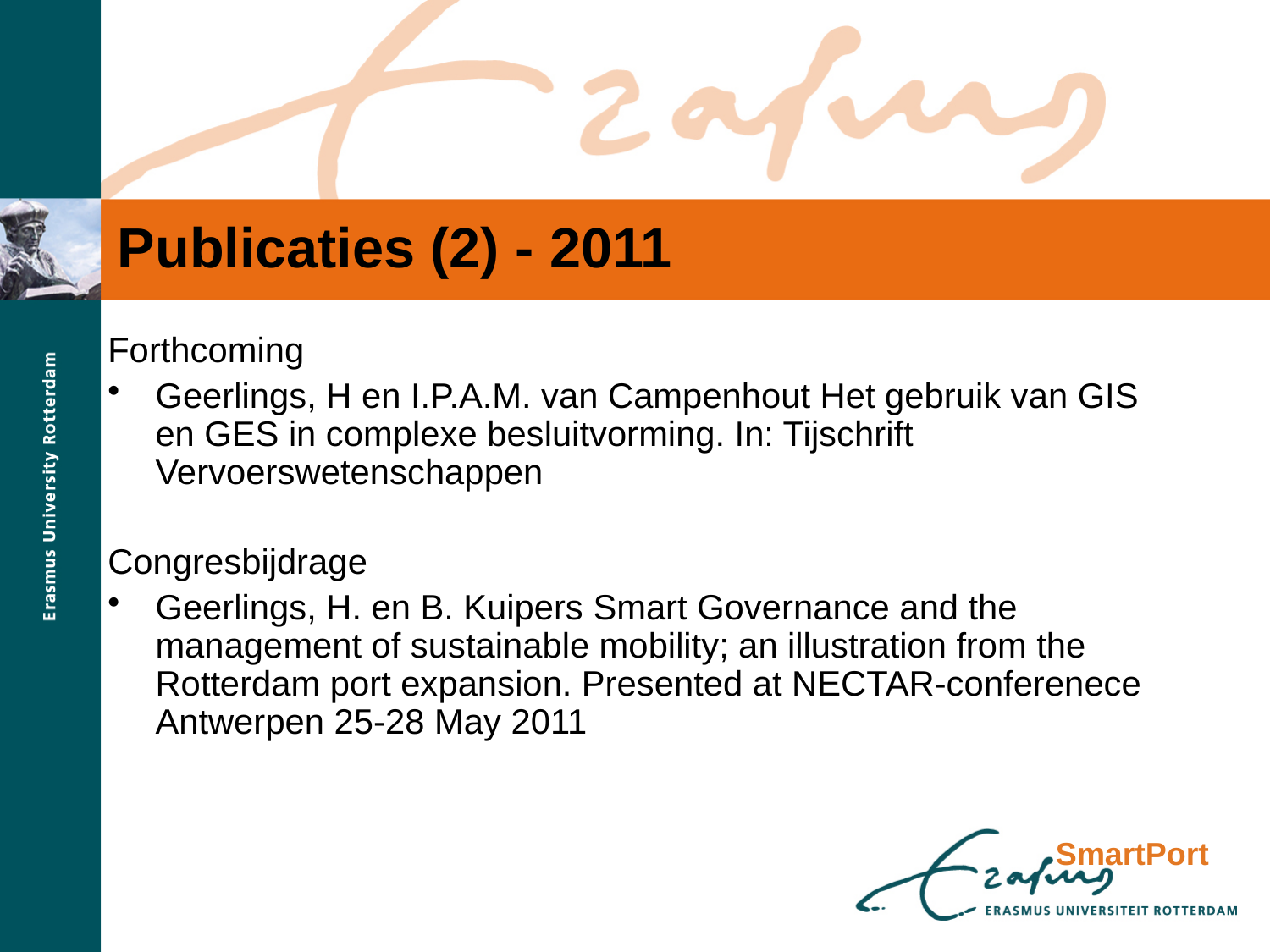

# Publicaties (2) - 2011
Forthcoming
Geerlings, H en I.P.A.M. van Campenhout Het gebruik van GIS en GES in complexe besluitvorming. In: Tijschrift Vervoerswetenschappen

Congresbijdrage
Geerlings, H. en B. Kuipers Smart Governance and the management of sustainable mobility; an illustration from the Rotterdam port expansion. Presented at NECTAR-conferenece Antwerpen 25-28 May 2011